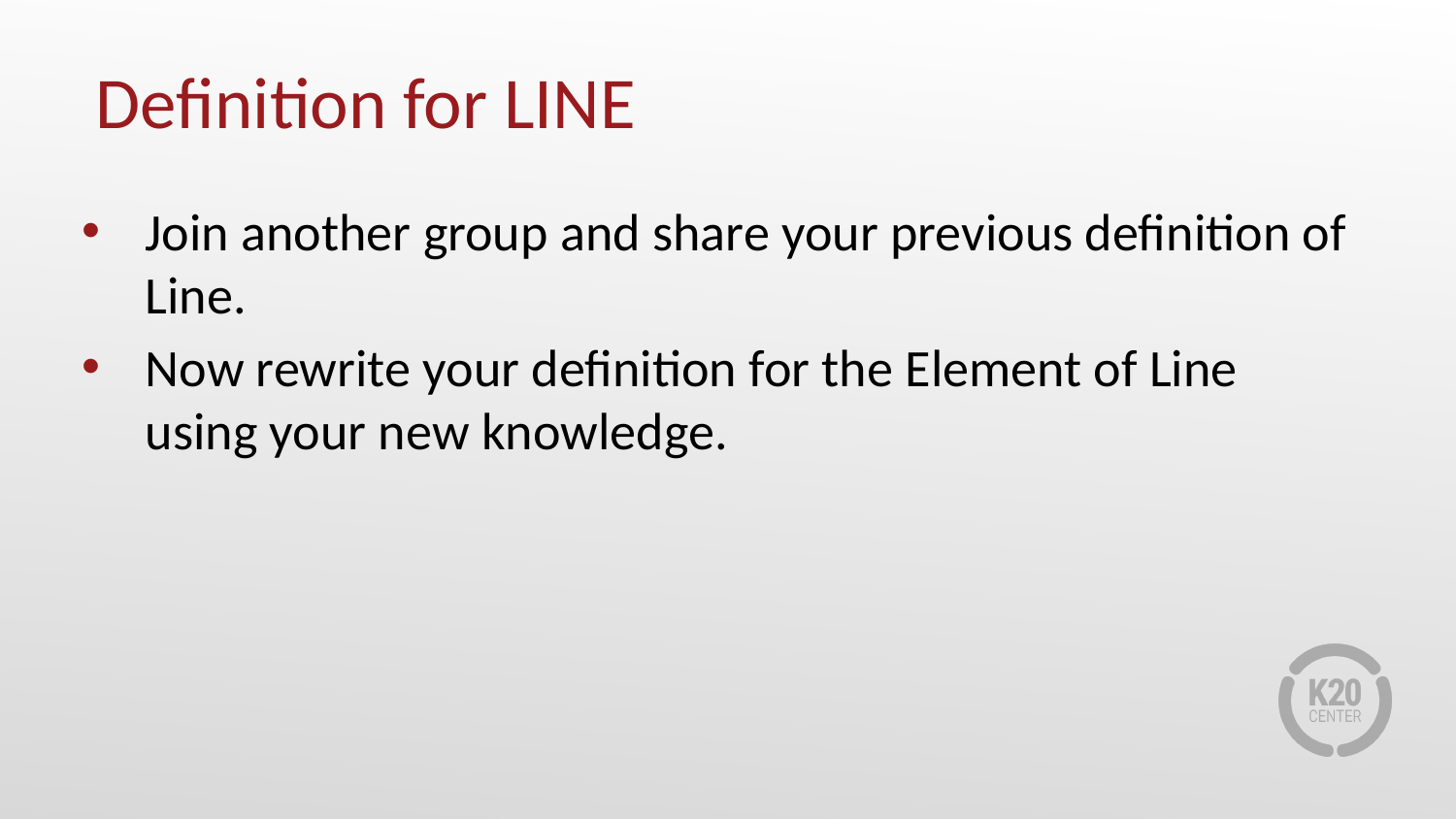

# Definition for LINE
Join another group and share your previous definition of Line.
Now rewrite your definition for the Element of Line using your new knowledge.